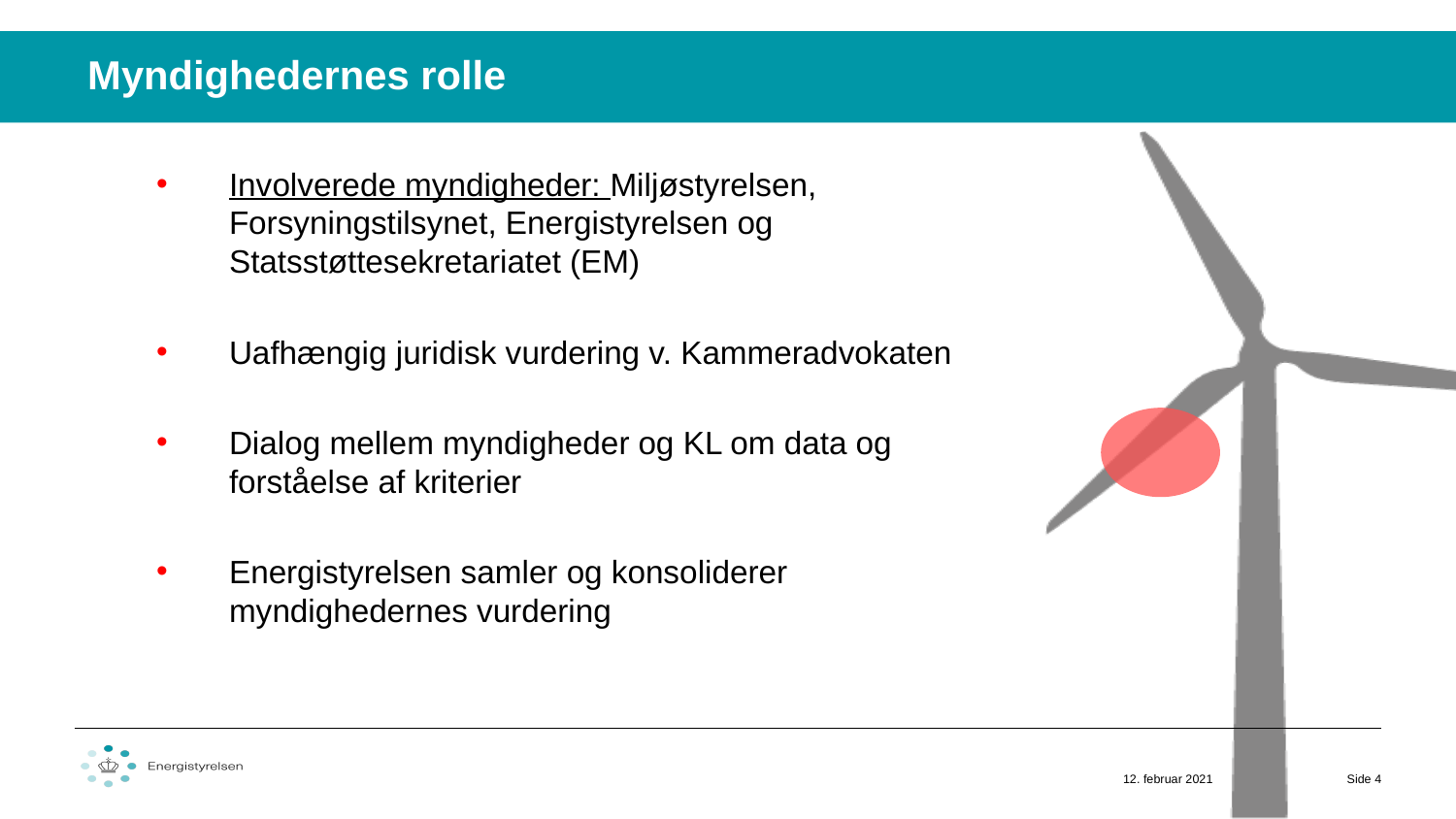

Myndighedernes rolle
Involverede myndigheder: Miljøstyrelsen, Forsyningstilsynet, Energistyrelsen og Statsstøttesekretariatet (EM)

Uafhængig juridisk vurdering v. Kammeradvokaten

Dialog mellem myndigheder og KL om data og forståelse af kriterier

Energistyrelsen samler og konsoliderer myndighedernes vurdering